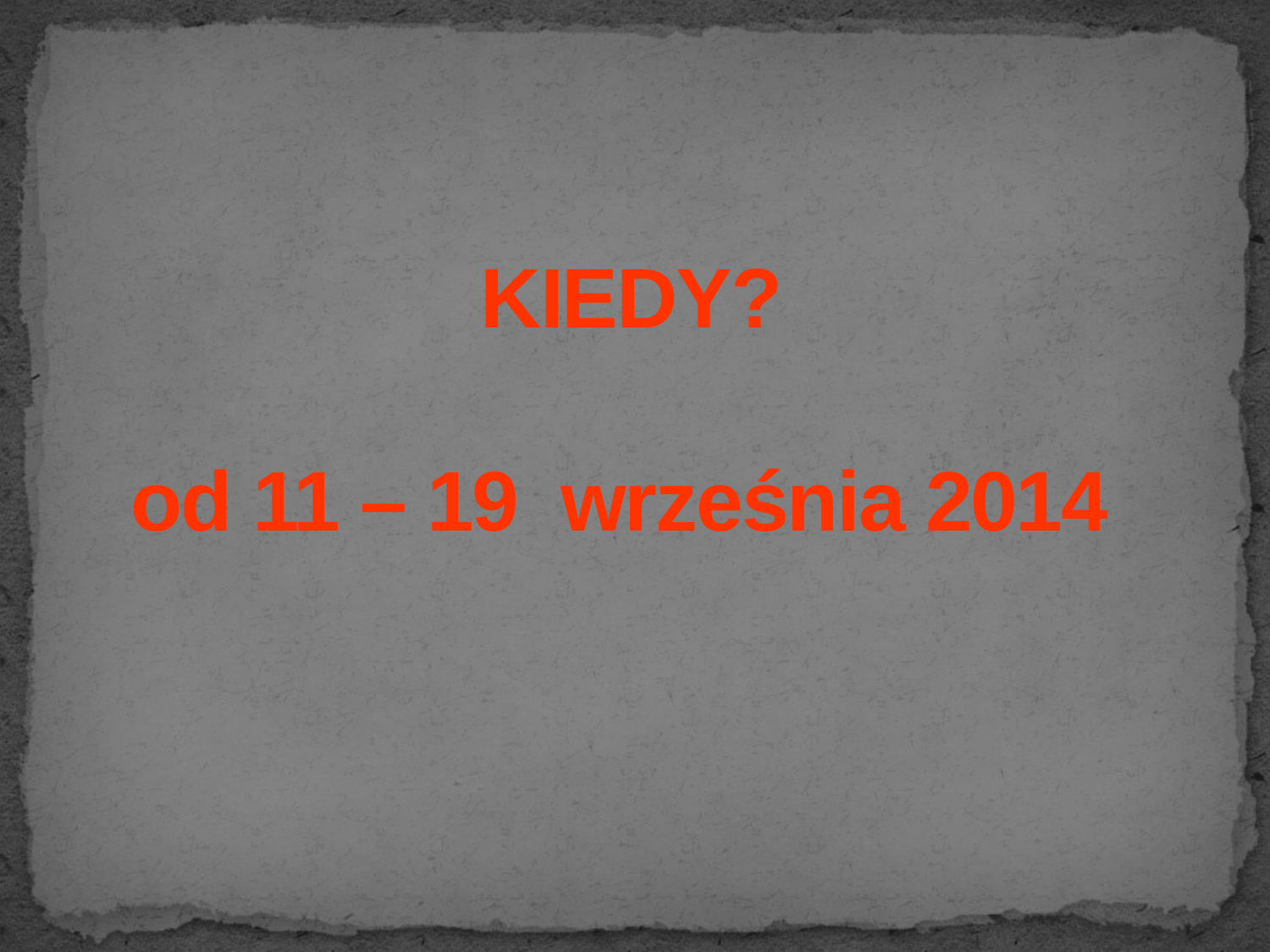

# KIEDY? od 11 – 19  września 2014